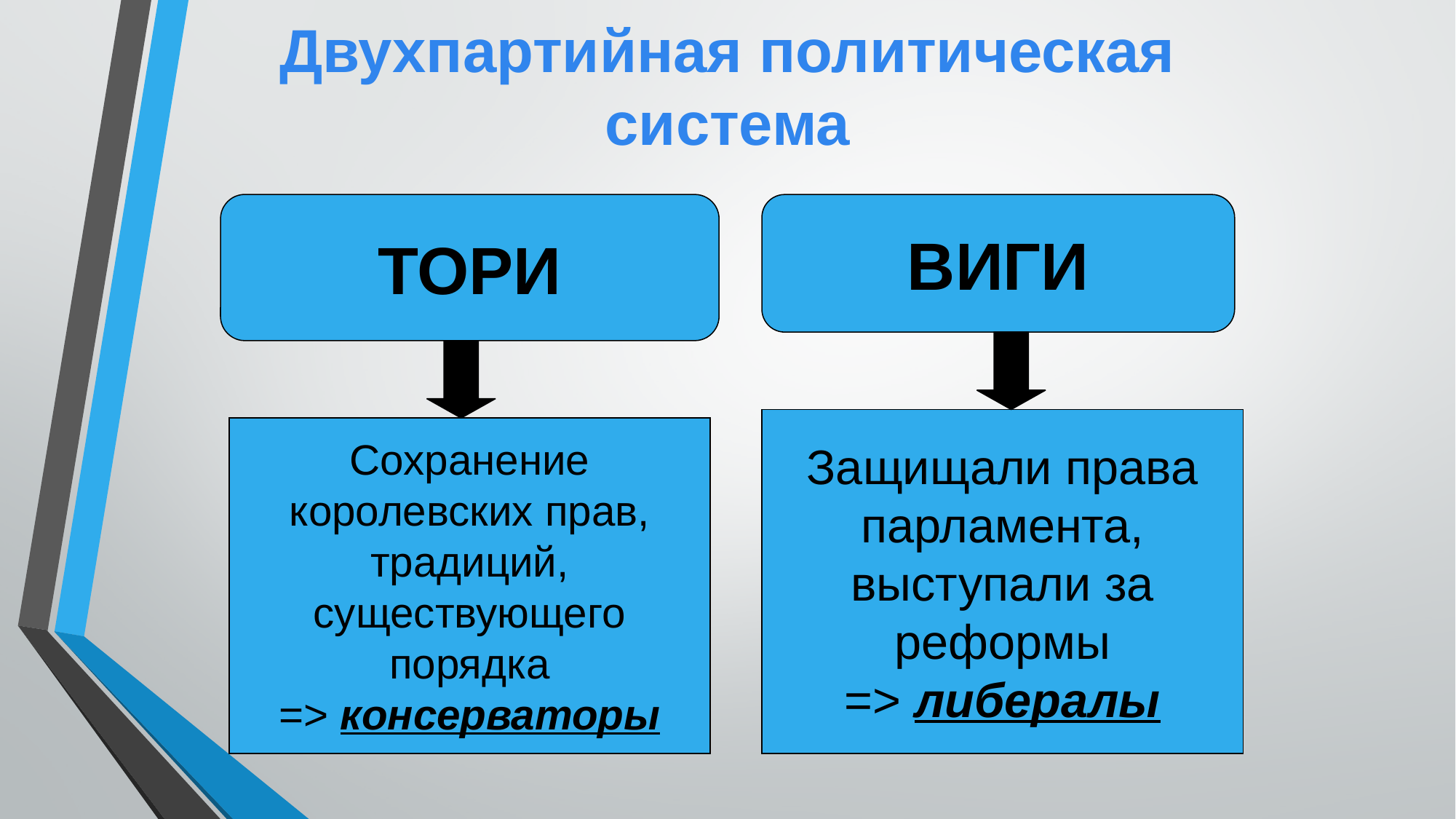

# Двухпартийная политическая система
ТОРИ
ВИГИ

Защищали права
парламента,
выступали за
реформы
=> либералы
Сохранение
королевских прав,
традиций,
существующего
порядка
=> консерваторы